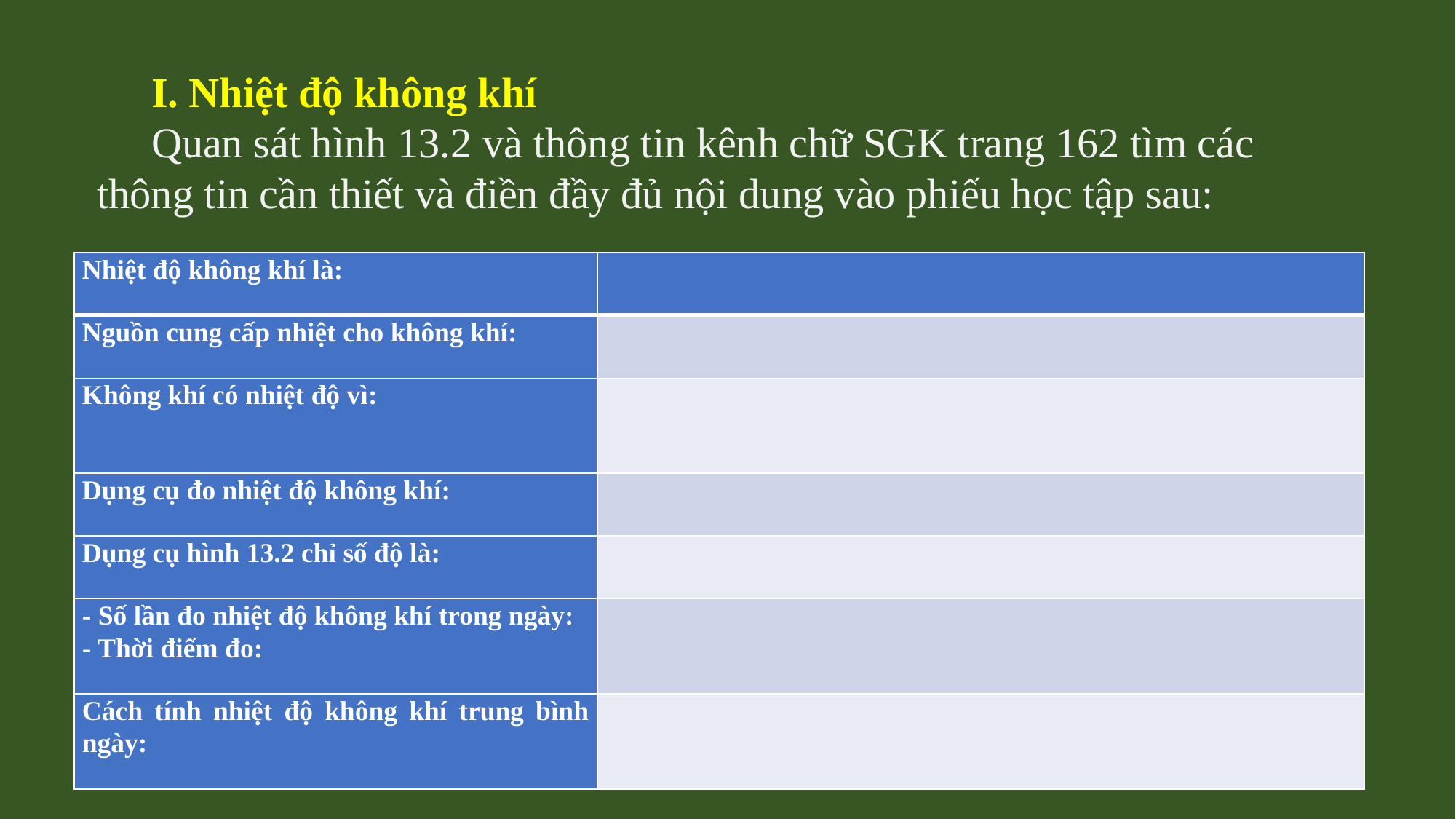

I. Nhiệt độ không khí
Quan sát hình 13.2 và thông tin kênh chữ SGK trang 162 tìm các thông tin cần thiết và điền đầy đủ nội dung vào phiếu học tập sau:
| Nhiệt độ không khí là: |  |
| --- | --- |
| Nguồn cung cấp nhiệt cho không khí: |  |
| Không khí có nhiệt độ vì: |  |
| Dụng cụ đo nhiệt độ không khí: |  |
| Dụng cụ hình 13.2 chỉ số độ là: |  |
| - Số lần đo nhiệt độ không khí trong ngày: - Thời điểm đo: |  |
| Cách tính nhiệt độ không khí trung bình ngày: |  |